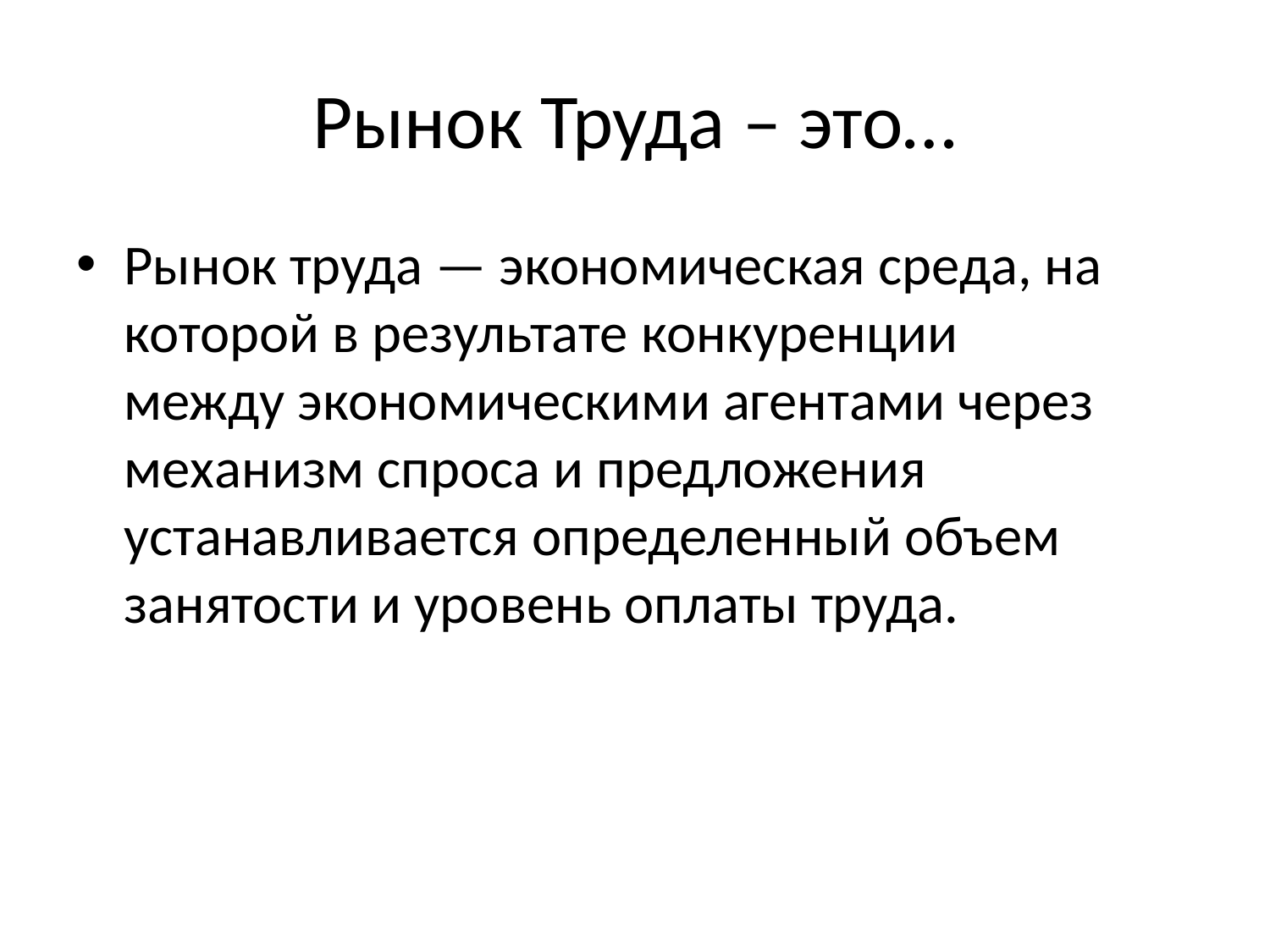

# Рынок Труда – это…
Рынок труда — экономическая среда, на которой в результате конкуренции
между экономическими агентами через механизм спроса и предложения устанавливается определенный объем занятости и уровень оплаты труда.